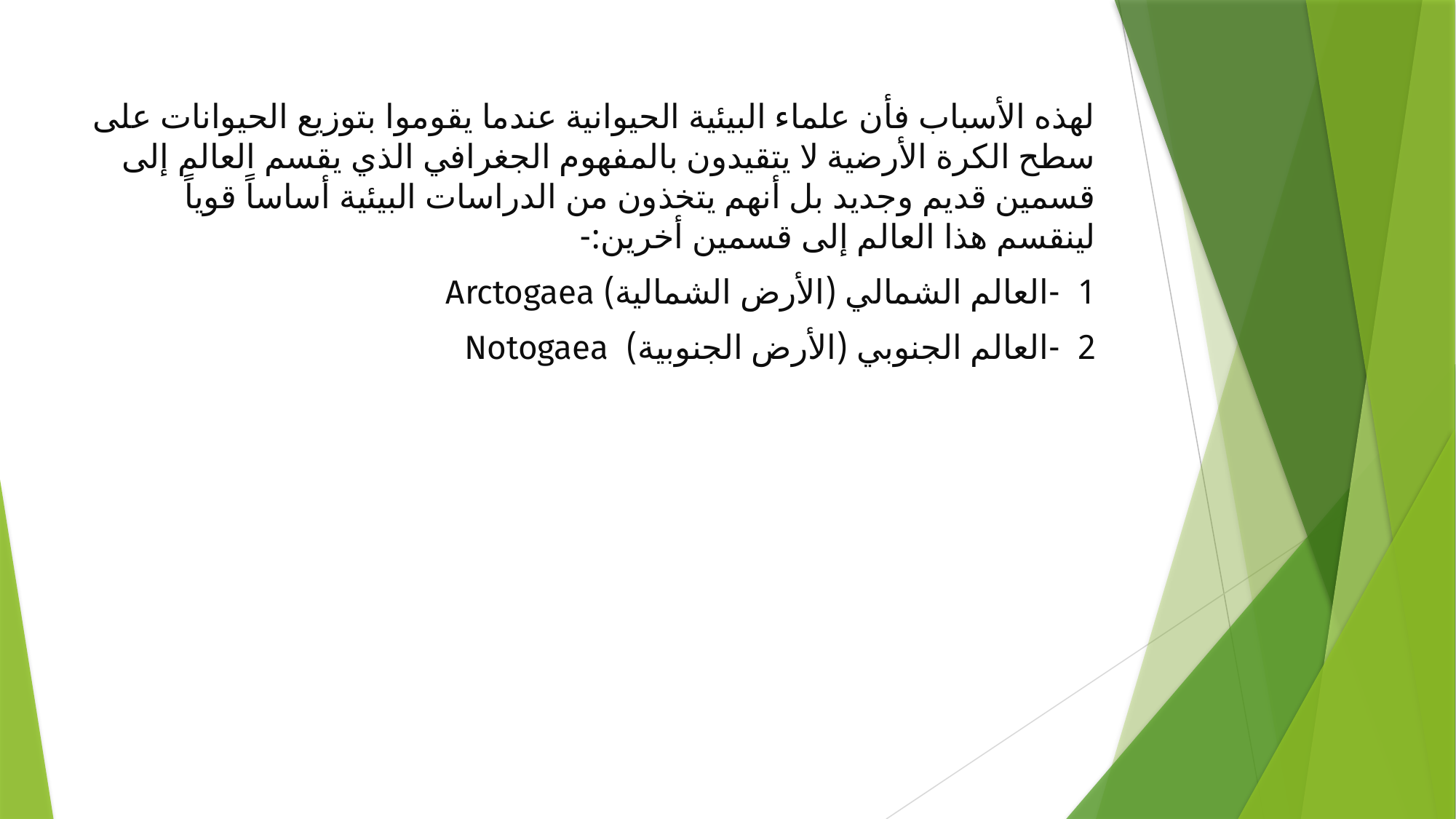

لهذه الأسباب فأن علماء البيئية الحيوانية عندما يقوموا بتوزيع الحيوانات على سطح الكرة الأرضية لا يتقيدون بالمفهوم الجغرافي الذي يقسم العالم إلى قسمين قديم وجديد بل أنهم يتخذون من الدراسات البيئية أساساً قوياً لينقسم هذا العالم إلى قسمين أخرين:-
1  -	العالم الشمالي (الأرض الشمالية) Arctogaea
2  -	العالم الجنوبي (الأرض الجنوبية)  Notogaea